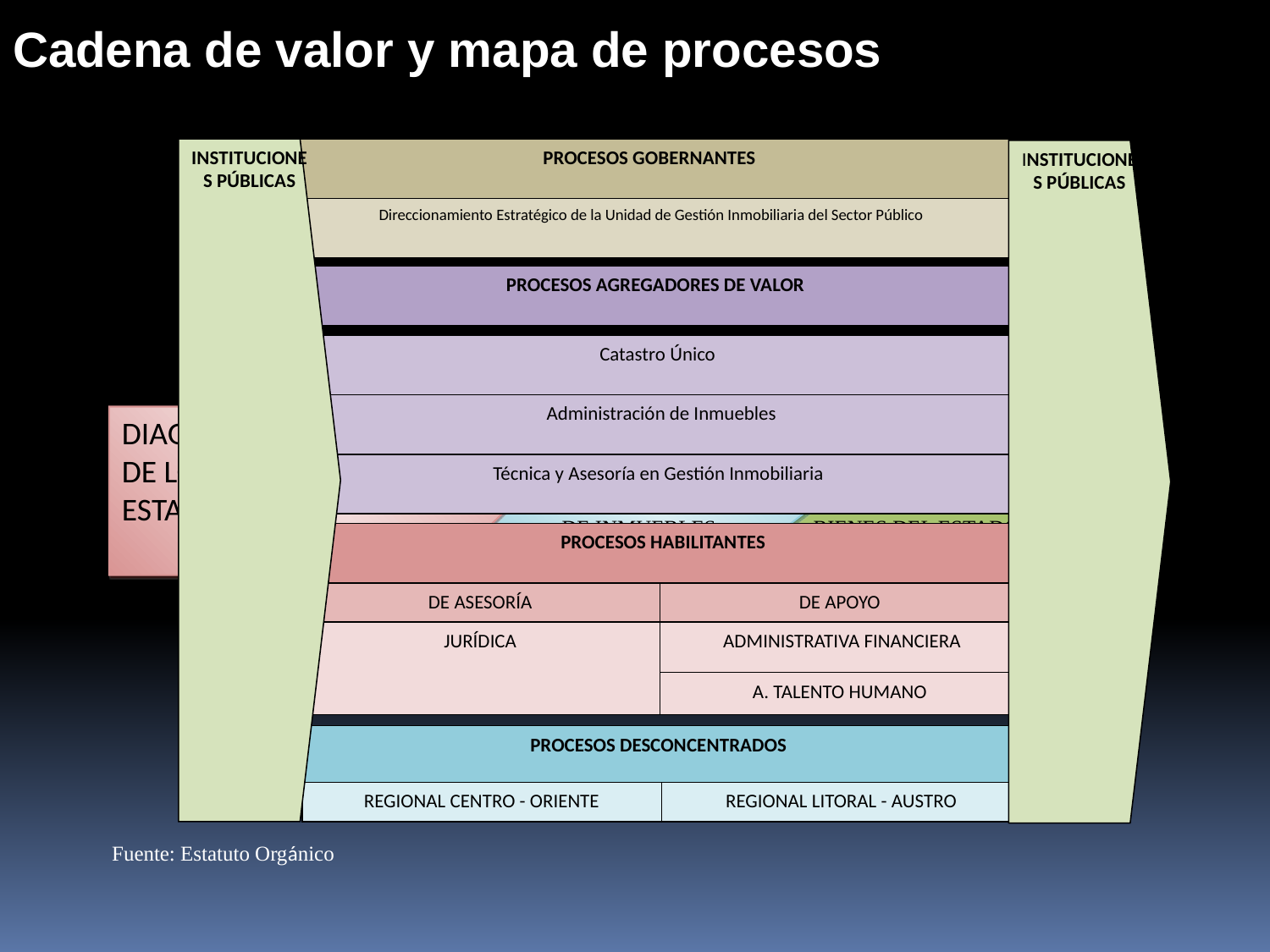

Cadena de valor y mapa de procesos
INSTITUCIONES PÚBLICAS
PROCESOS GOBERNANTES

INSTITUCIONES PÚBLICAS
Direccionamiento Estratégico de la Unidad de Gestión Inmobiliaria del Sector Público
PROCESOS AGREGADORES DE VALOR
Catastro Único
Administración de Inmuebles
Técnica y Asesoría en Gestión Inmobiliaria
PROCESOS HABILITANTES
DE ASESORÍA
DE APOYO
JURÍDICA
 ADMINISTRATIVA FINANCIERA
A. TALENTO HUMANO
PROCESOS DESCONCENTRADOS
REGIONAL CENTRO - ORIENTE
REGIONAL LITORAL - AUSTRO
DIAGNOSTICO Y AVALUO DE LOS BIENES DEL ESTADO
ADMINISTRACIÓN Y
CONTROL DE LOS BIENES     DEL ESTADO REGISTRO
DE INMUEBLES
ASISTENCIA TECNICA
Y GESTION
     INMOBILIARIA DE LOS
          BIENES DEL ESTADO
Fuente: Estatuto Orgánico